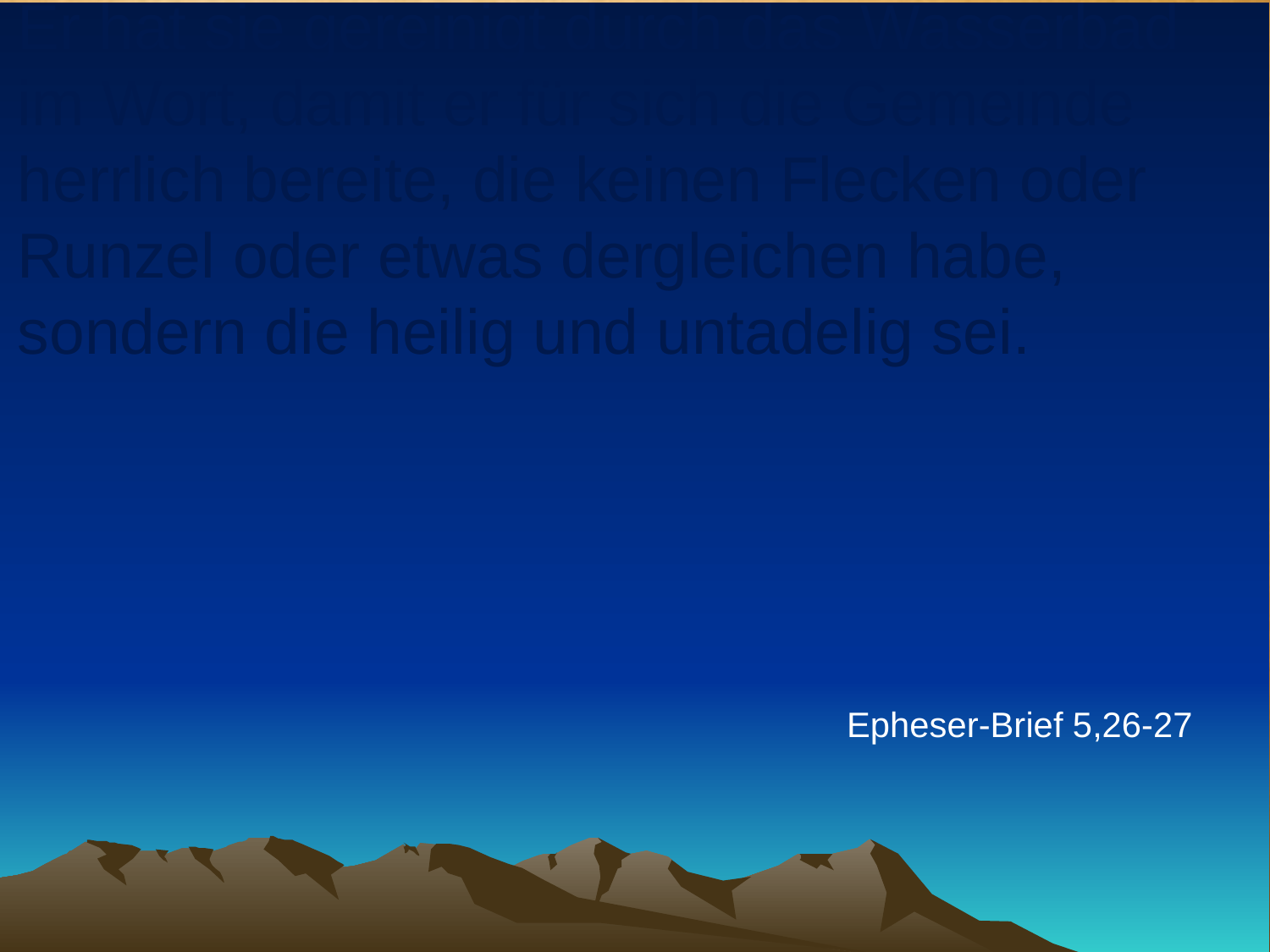

# Er hat sie gereinigt durch das Wasserbad im Wort, damit er für sich die Gemeinde herrlich bereite, die keinen Flecken oder Runzel oder etwas dergleichen habe, sondern die heilig und untadelig sei.
Epheser-Brief 5,26-27